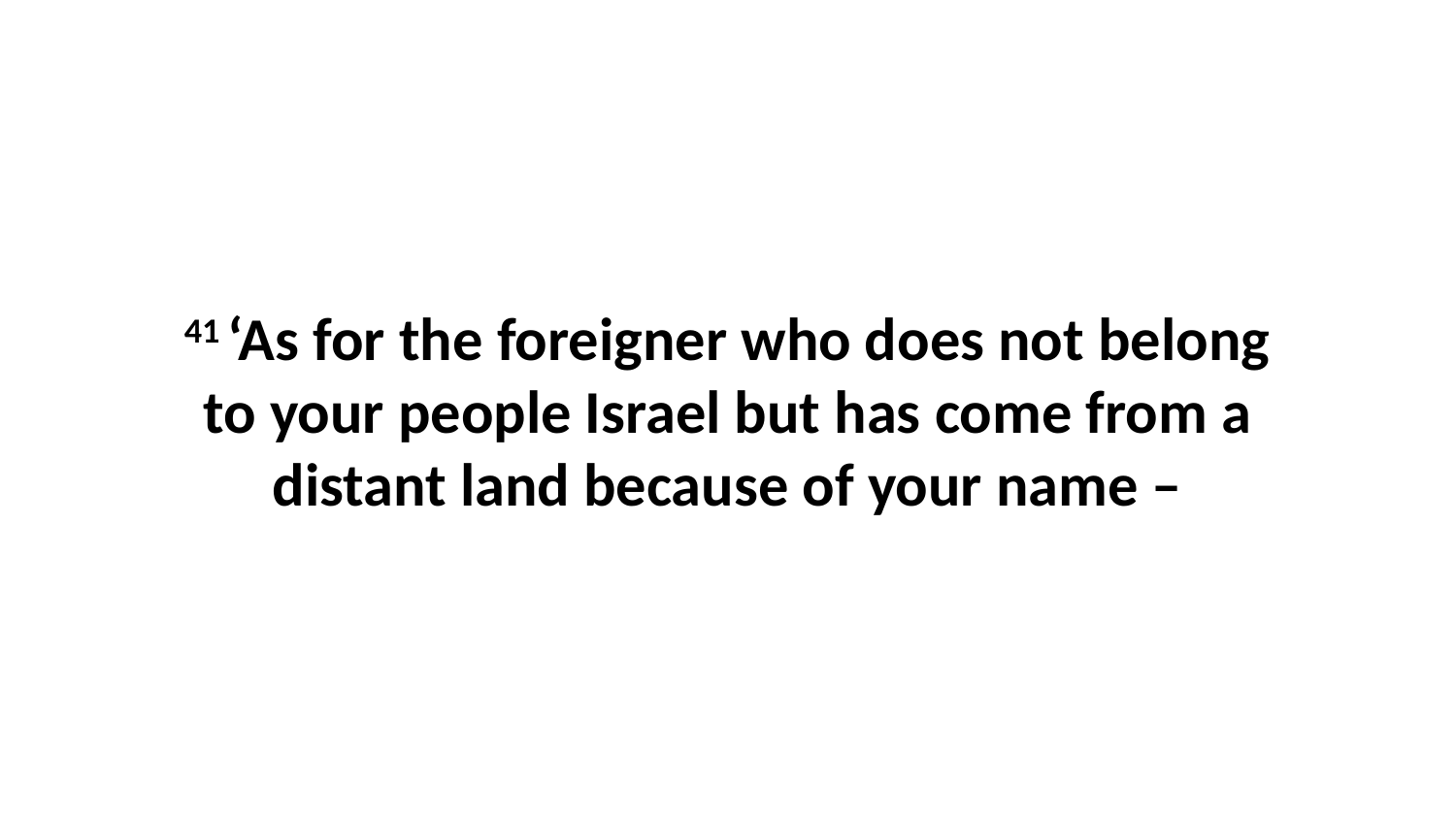

41 ‘As for the foreigner who does not belong to your people Israel but has come from a distant land because of your name –